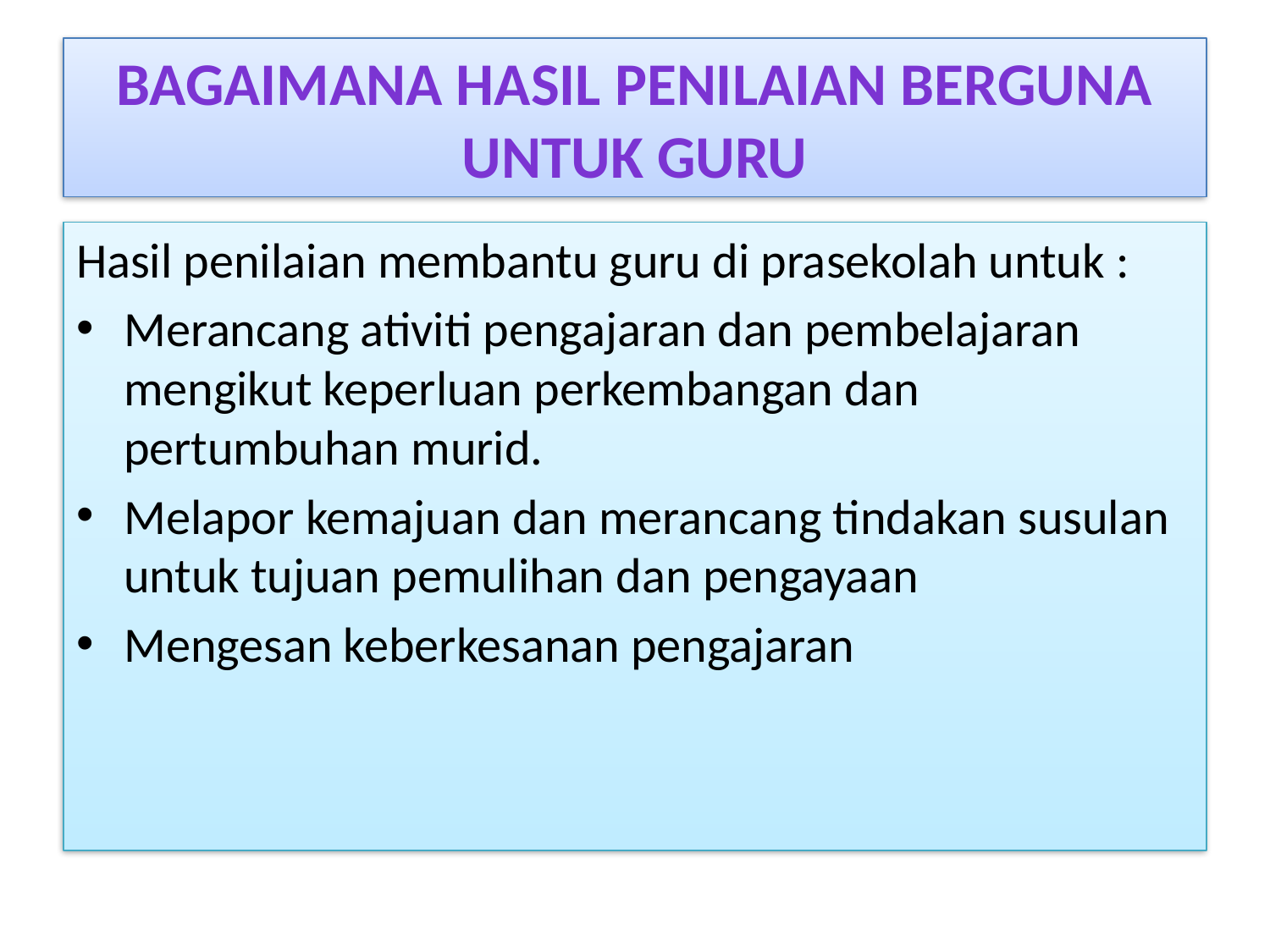

# Bagaimana Hasil PENILAIAN berguna untuk guru
Hasil penilaian membantu guru di prasekolah untuk :
Merancang ativiti pengajaran dan pembelajaran mengikut keperluan perkembangan dan pertumbuhan murid.
Melapor kemajuan dan merancang tindakan susulan untuk tujuan pemulihan dan pengayaan
Mengesan keberkesanan pengajaran